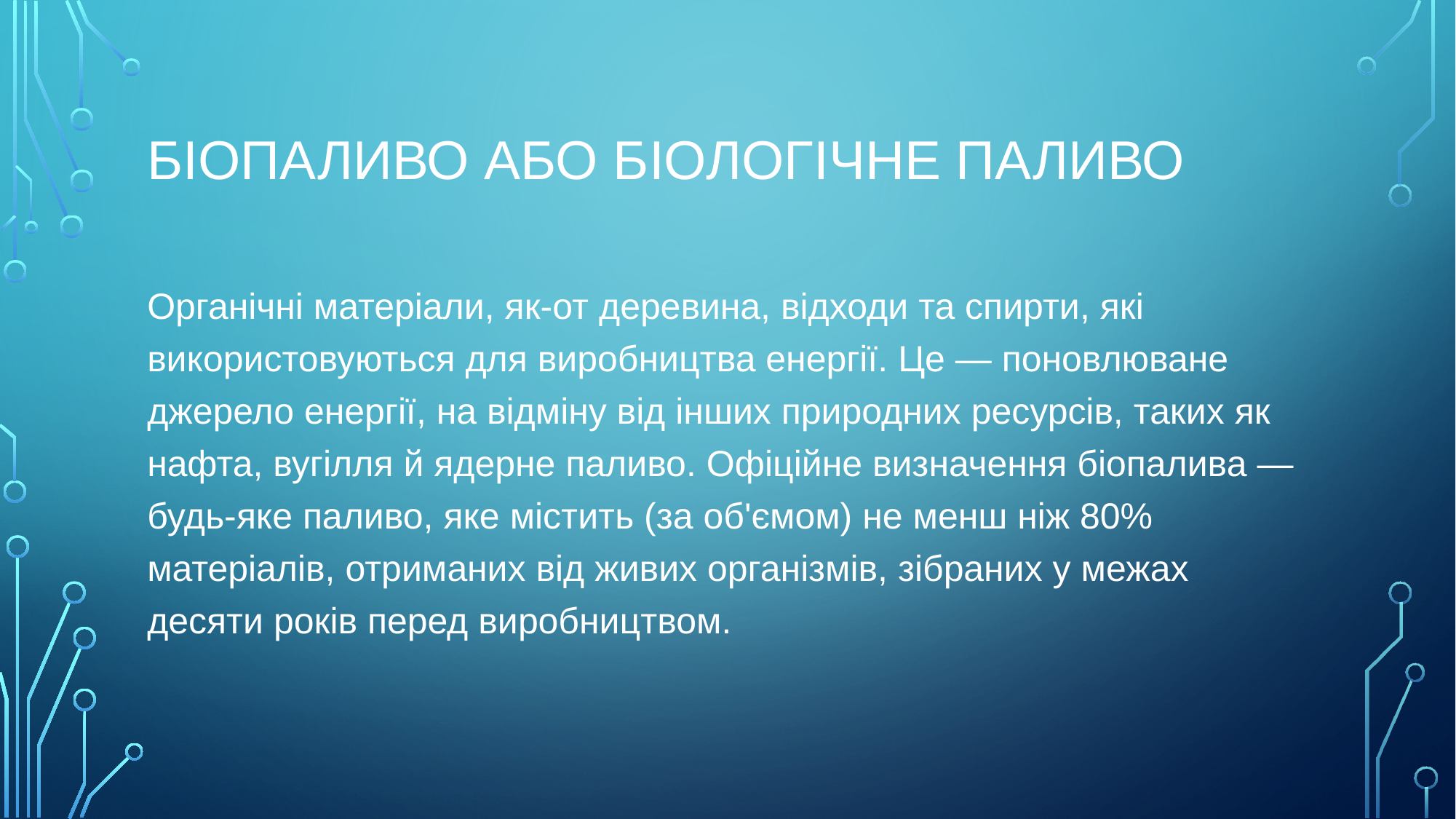

# Біопаливо або біологічне паливо
Органічні матеріали, як-от деревина, відходи та спирти, які використовуються для виробництва енергії. Це — поновлюване джерело енергії, на відміну від інших природних ресурсів, таких як нафта, вугілля й ядерне паливо. Офіційне визначення біопалива — будь-яке паливо, яке містить (за об'ємом) не менш ніж 80% матеріалів, отриманих від живих організмів, зібраних у межах десяти років перед виробництвом.